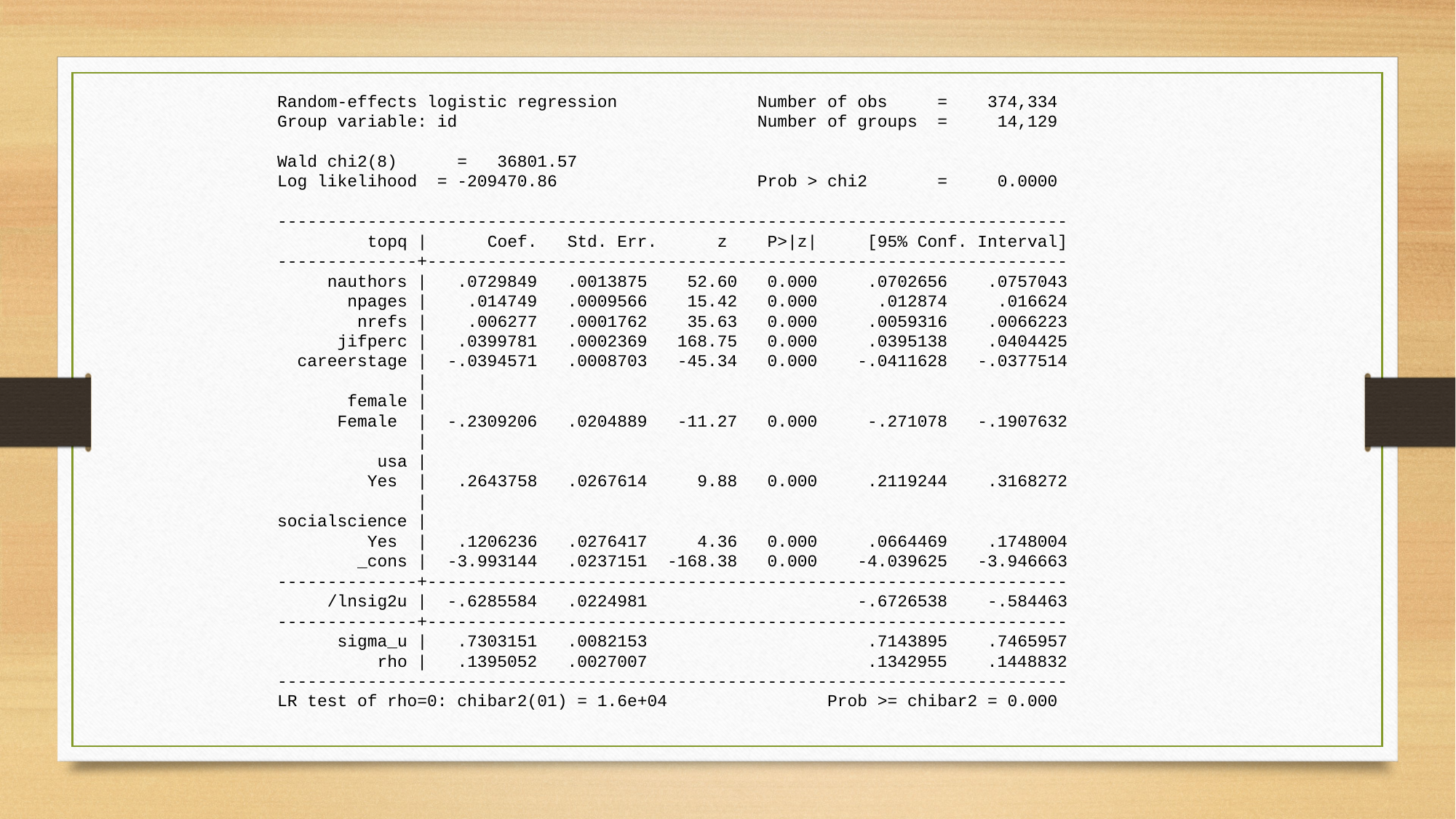

Random-effects logistic regression              Number of obs     =    374,334
Group variable: id                              Number of groups  =     14,129

Wald chi2(8)      =   36801.57
Log likelihood  = -209470.86                    Prob > chi2       =     0.0000

-------------------------------------------------------------------------------
         topq |      Coef.   Std. Err.      z    P>|z|     [95% Conf. Interval]
--------------+----------------------------------------------------------------
     nauthors |   .0729849   .0013875    52.60   0.000     .0702656    .0757043
       npages |    .014749   .0009566    15.42   0.000      .012874     .016624
        nrefs |    .006277   .0001762    35.63   0.000     .0059316    .0066223
      jifperc |   .0399781   .0002369   168.75   0.000     .0395138    .0404425
  careerstage |  -.0394571   .0008703   -45.34   0.000    -.0411628   -.0377514
              |
       female |
      Female  |  -.2309206   .0204889   -11.27   0.000     -.271078   -.1907632
              |
          usa |
         Yes  |   .2643758   .0267614     9.88   0.000     .2119244    .3168272
              |
socialscience |
         Yes  |   .1206236   .0276417     4.36   0.000     .0664469    .1748004
        _cons |  -3.993144   .0237151  -168.38   0.000    -4.039625   -3.946663
--------------+----------------------------------------------------------------
     /lnsig2u |  -.6285584   .0224981                     -.6726538    -.584463
--------------+----------------------------------------------------------------
      sigma_u |   .7303151   .0082153                      .7143895    .7465957
          rho |   .1395052   .0027007                      .1342955    .1448832
-------------------------------------------------------------------------------
LR test of rho=0: chibar2(01) = 1.6e+04                Prob >= chibar2 = 0.000